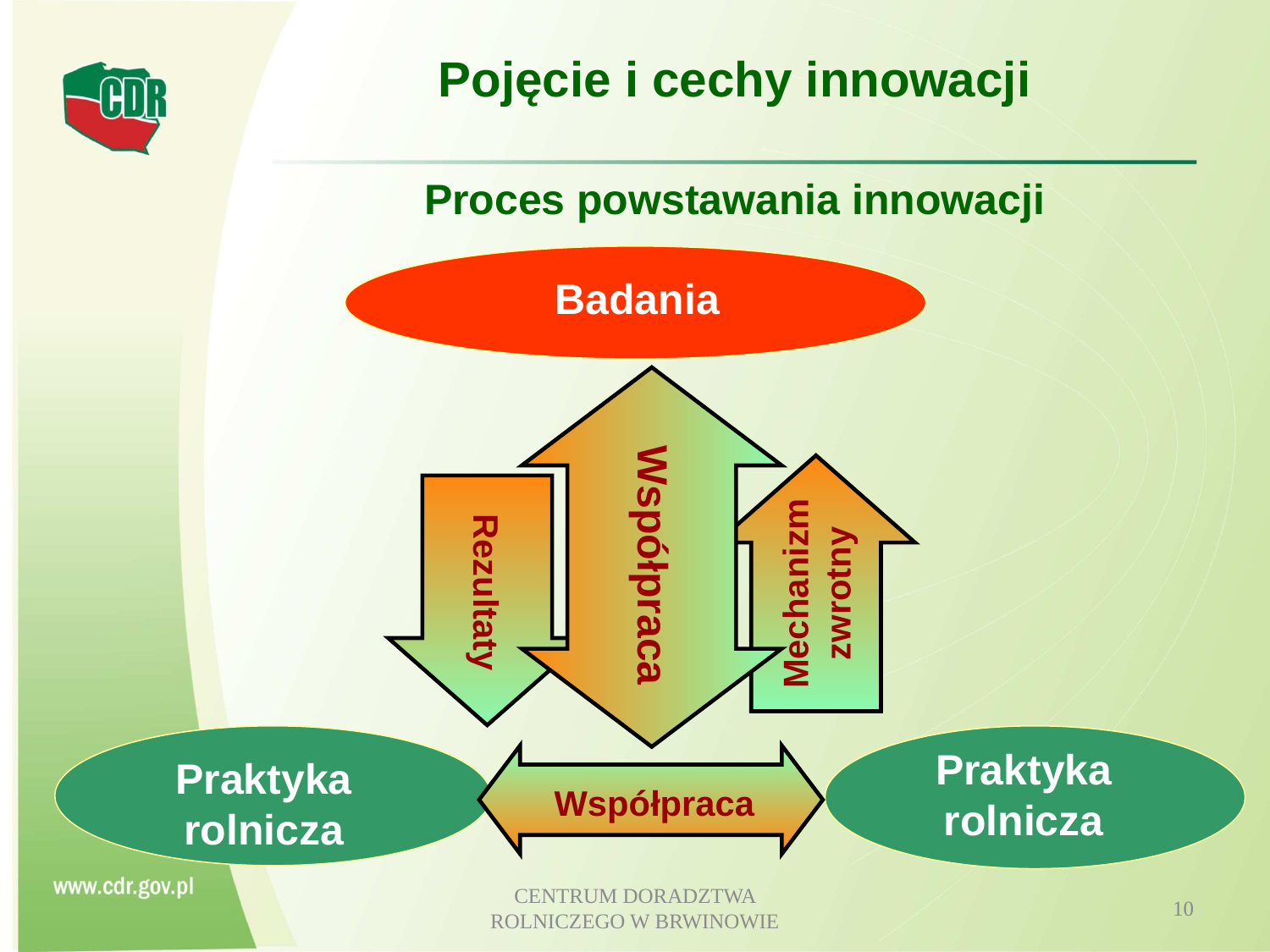

# Pojęcie i cechy innowacji
Proces powstawania innowacji

Badania

Współpraca
Mechanizm zwrotny
 Rezultaty

Praktyka rolnicza
Praktyka rolnicza
Współpraca
CENTRUM DORADZTWA ROLNICZEGO W BRWINOWIE
10